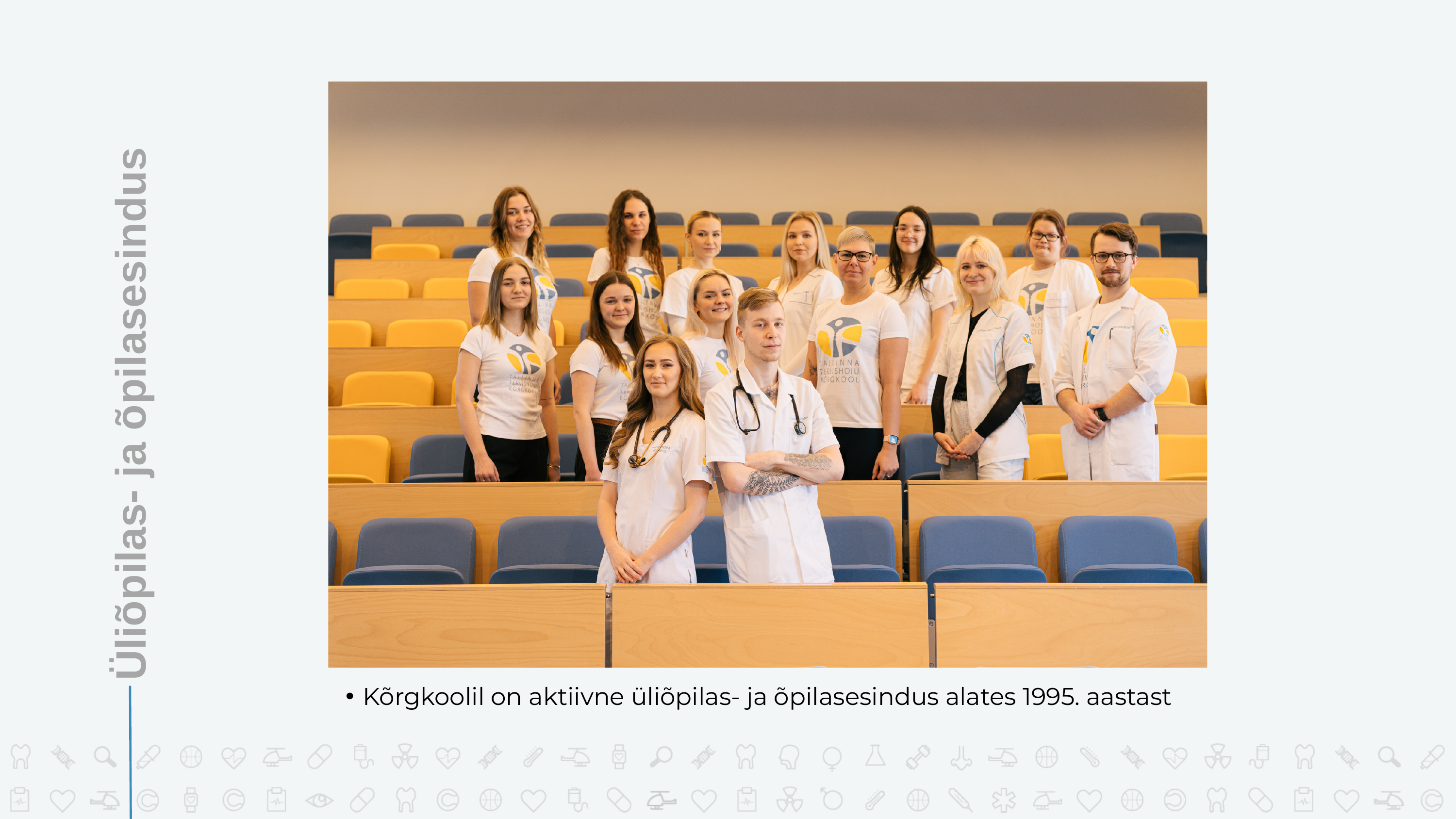

Üliõpilas- ja õpilasesindus

Kõrgkoolil on aktiivne üliõpilas- ja õpilasesindus alates 1995. aastast